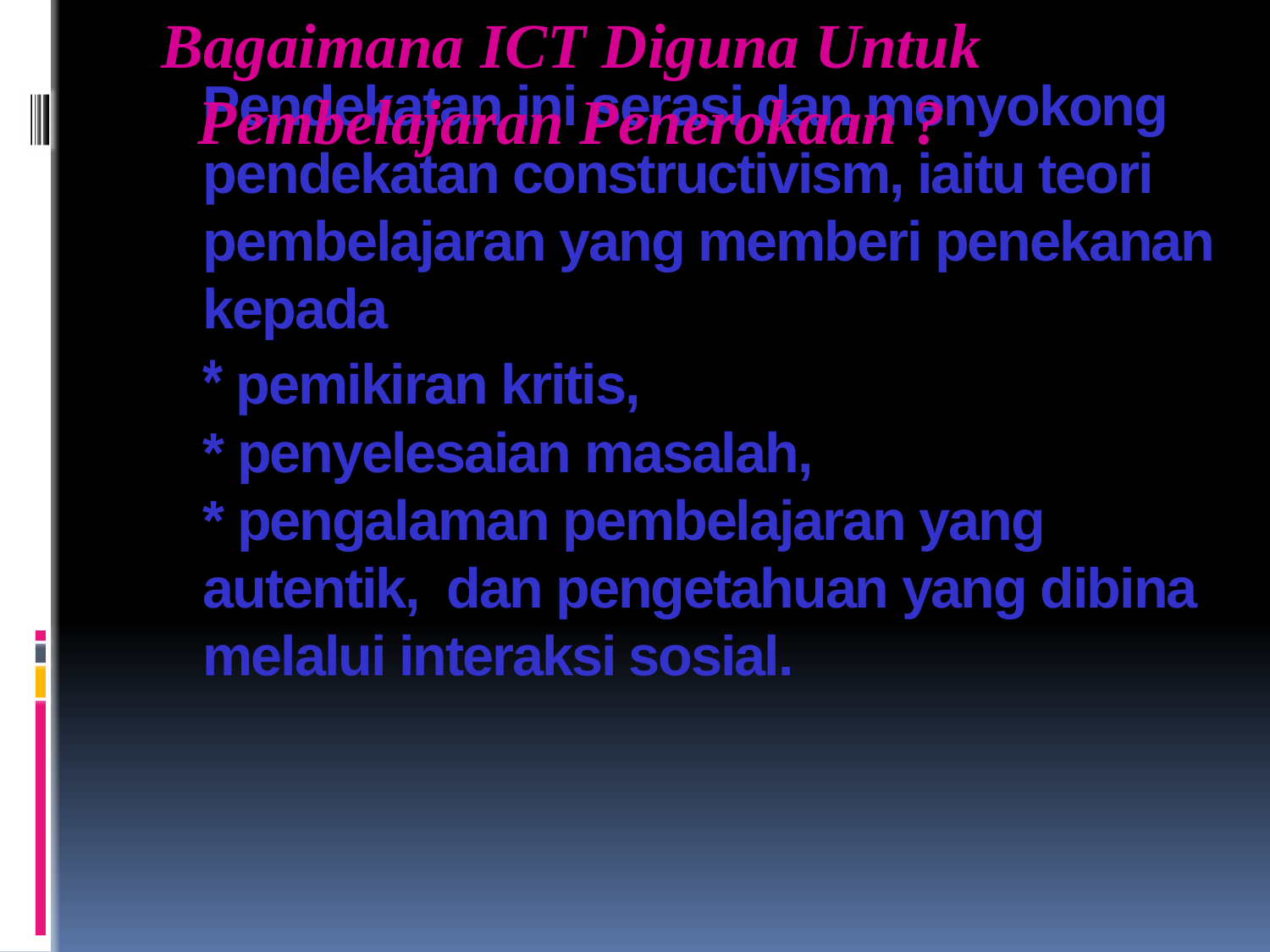

Bagaimana ICT Diguna Untuk Pembelajaran Penerokaan ?
# Pendekatan ini serasi dan menyokong pendekatan constructivism, iaitu teori pembelajaran yang memberi penekanan kepada * pemikiran kritis, * penyelesaian masalah, * pengalaman pembelajaran yang autentik,  dan pengetahuan yang dibina melalui interaksi sosial.